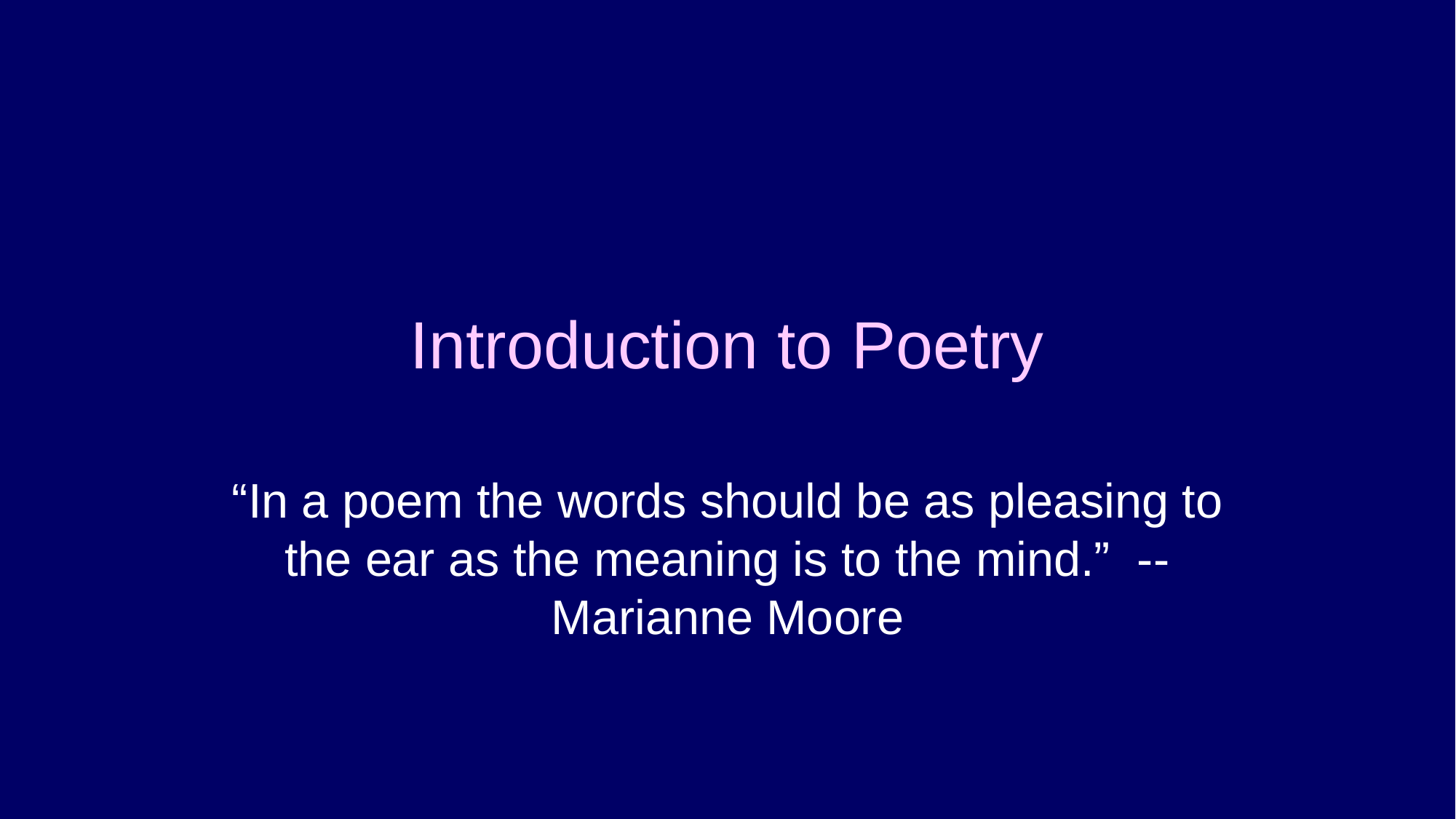

# Introduction to Poetry
“In a poem the words should be as pleasing to the ear as the meaning is to the mind.”  -- Marianne Moore